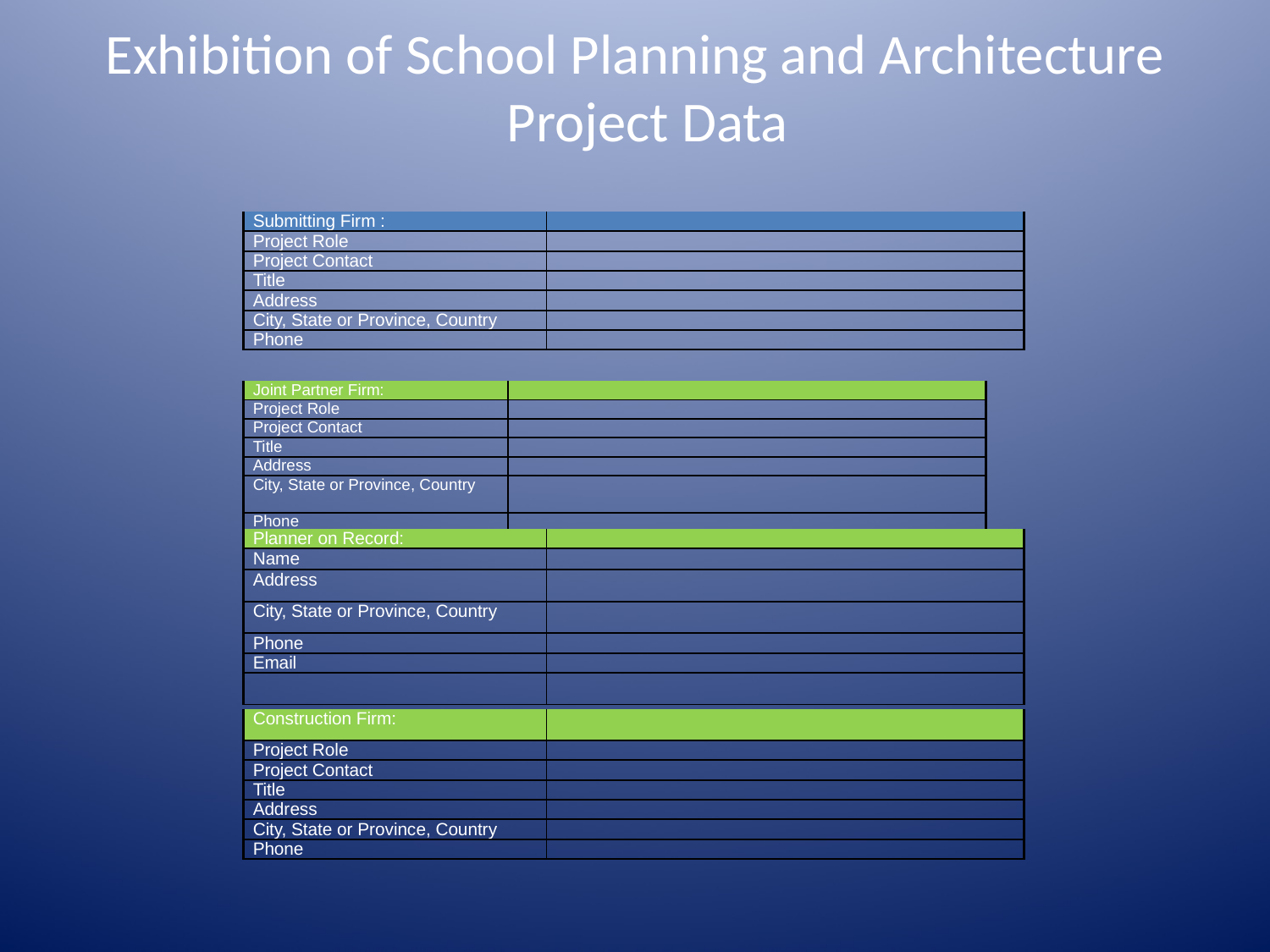

# Exhibition of School Planning and Architecture   Project Data
| Submitting Firm : |  |
| --- | --- |
| Project Role |  |
| Project Contact |  |
| Title |  |
| Address |  |
| City, State or Province, Country |  |
| Phone |  |
| Joint Partner Firm: |  |
| --- | --- |
| Project Role |  |
| Project Contact |  |
| Title |  |
| Address |  |
| City, State or Province, Country |  |
| Phone |  |
| Planner on Record: |  |
| --- | --- |
| Name |  |
| Address |  |
| City, State or Province, Country |  |
| Phone |  |
| Email |  |
|  |  |
| Construction Firm: |  |
| --- | --- |
| Project Role |  |
| Project Contact |  |
| Title |  |
| Address |  |
| City, State or Province, Country |  |
| Phone |  |